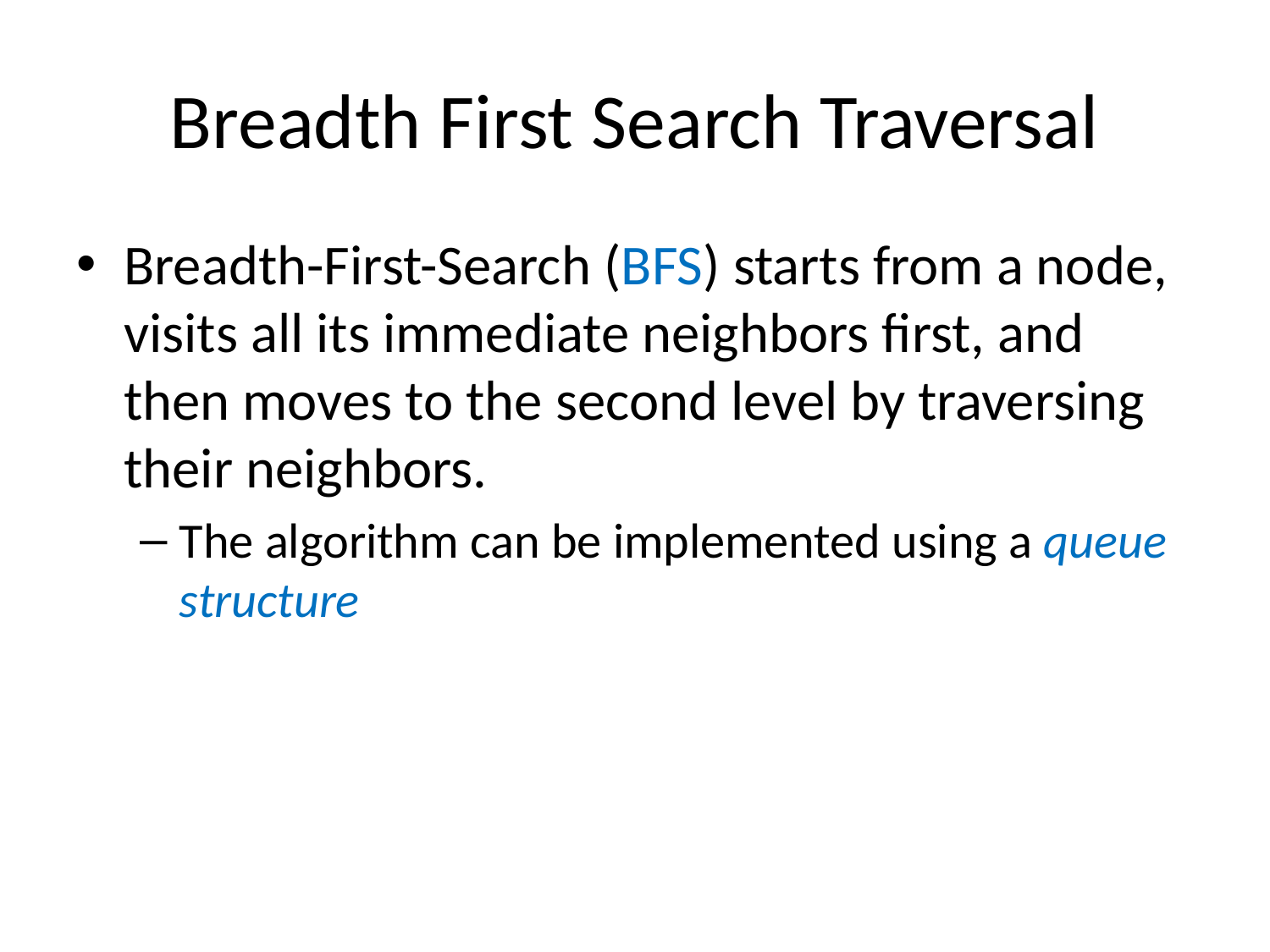

# Breadth First Search Traversal
Breadth-First-Search (BFS) starts from a node, visits all its immediate neighbors first, and then moves to the second level by traversing their neighbors.
The algorithm can be implemented using a queue structure